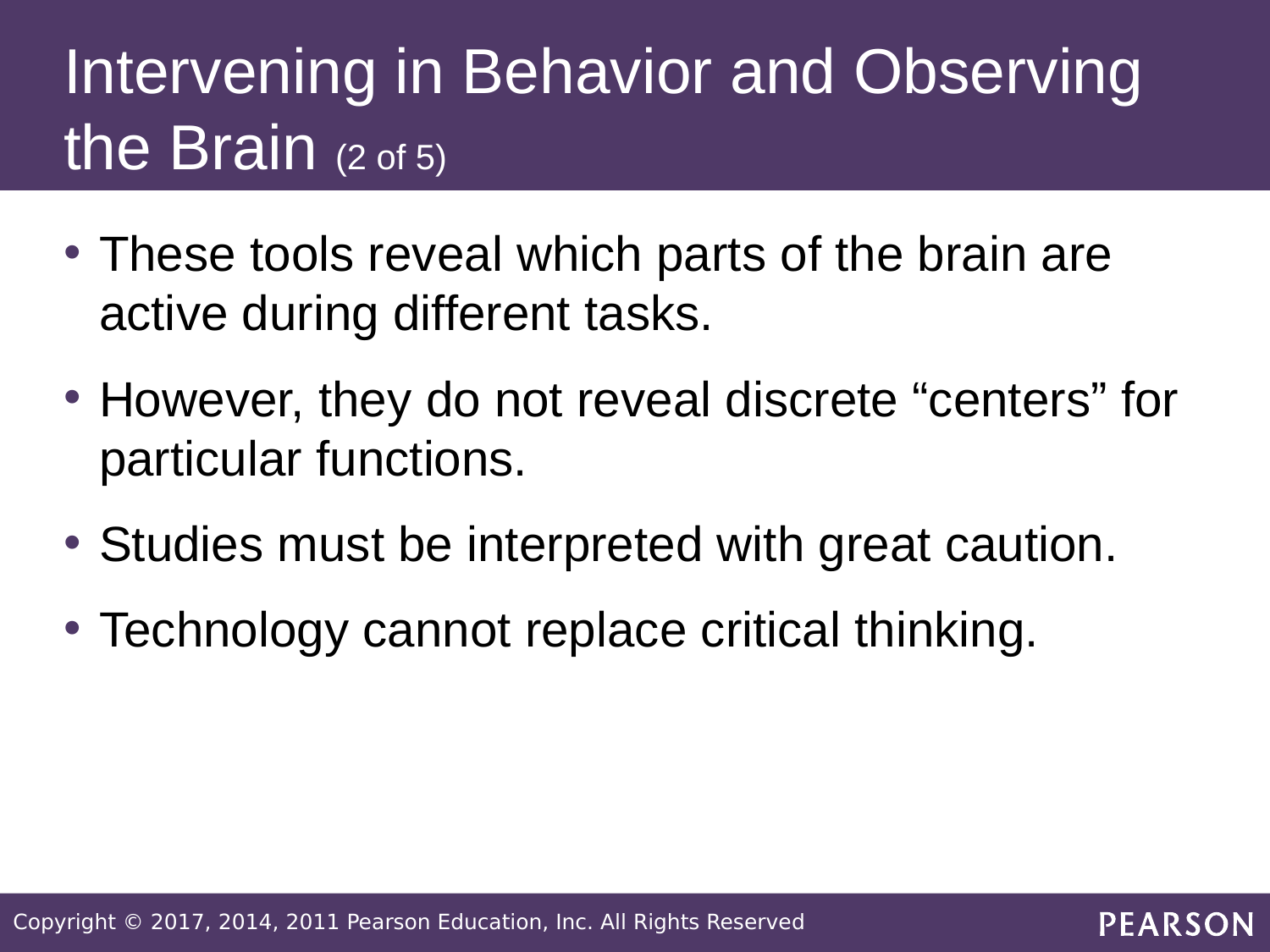

# Intervening in Behavior and Observing the Brain (2 of 5)
These tools reveal which parts of the brain are active during different tasks.
However, they do not reveal discrete “centers” for particular functions.
Studies must be interpreted with great caution.
Technology cannot replace critical thinking.